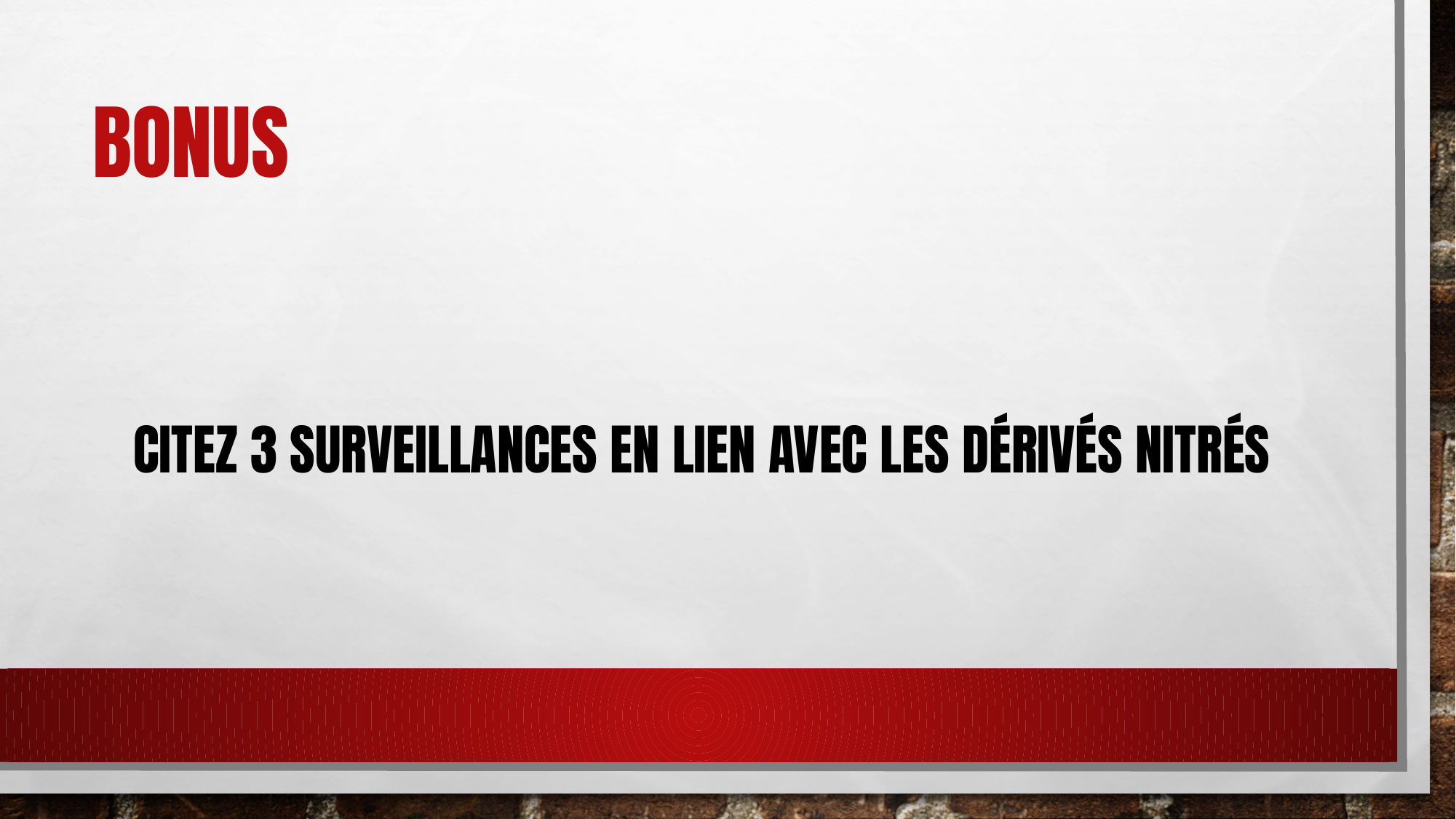

# Bonus
Citez 3 surveillances en lien avec les dérivés nitrés